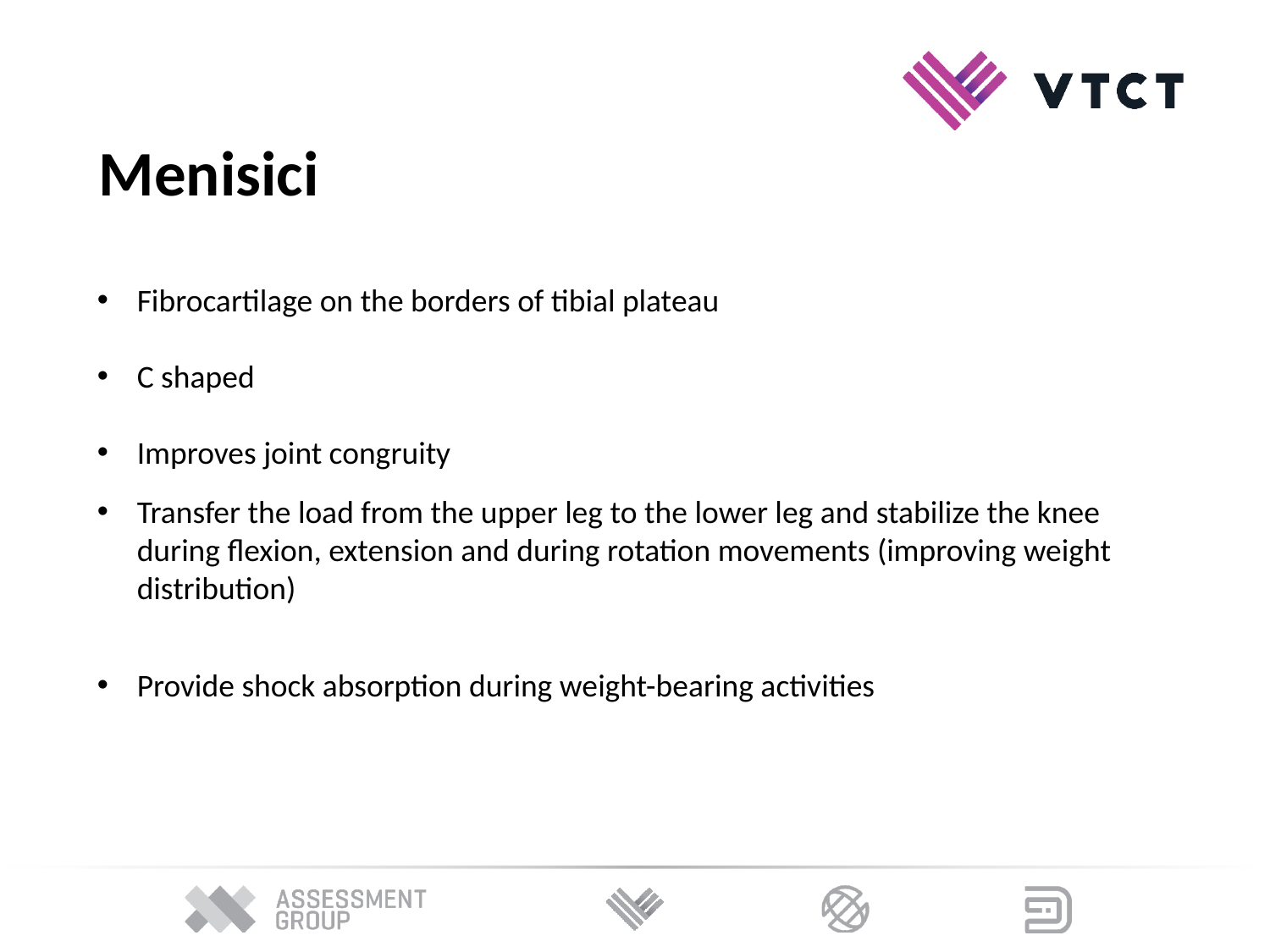

Menisici
Fibrocartilage on the borders of tibial plateau
C shaped
Improves joint congruity
Transfer the load from the upper leg to the lower leg and stabilize the knee during flexion, extension and during rotation movements (improving weight distribution)
Provide shock absorption during weight-bearing activities